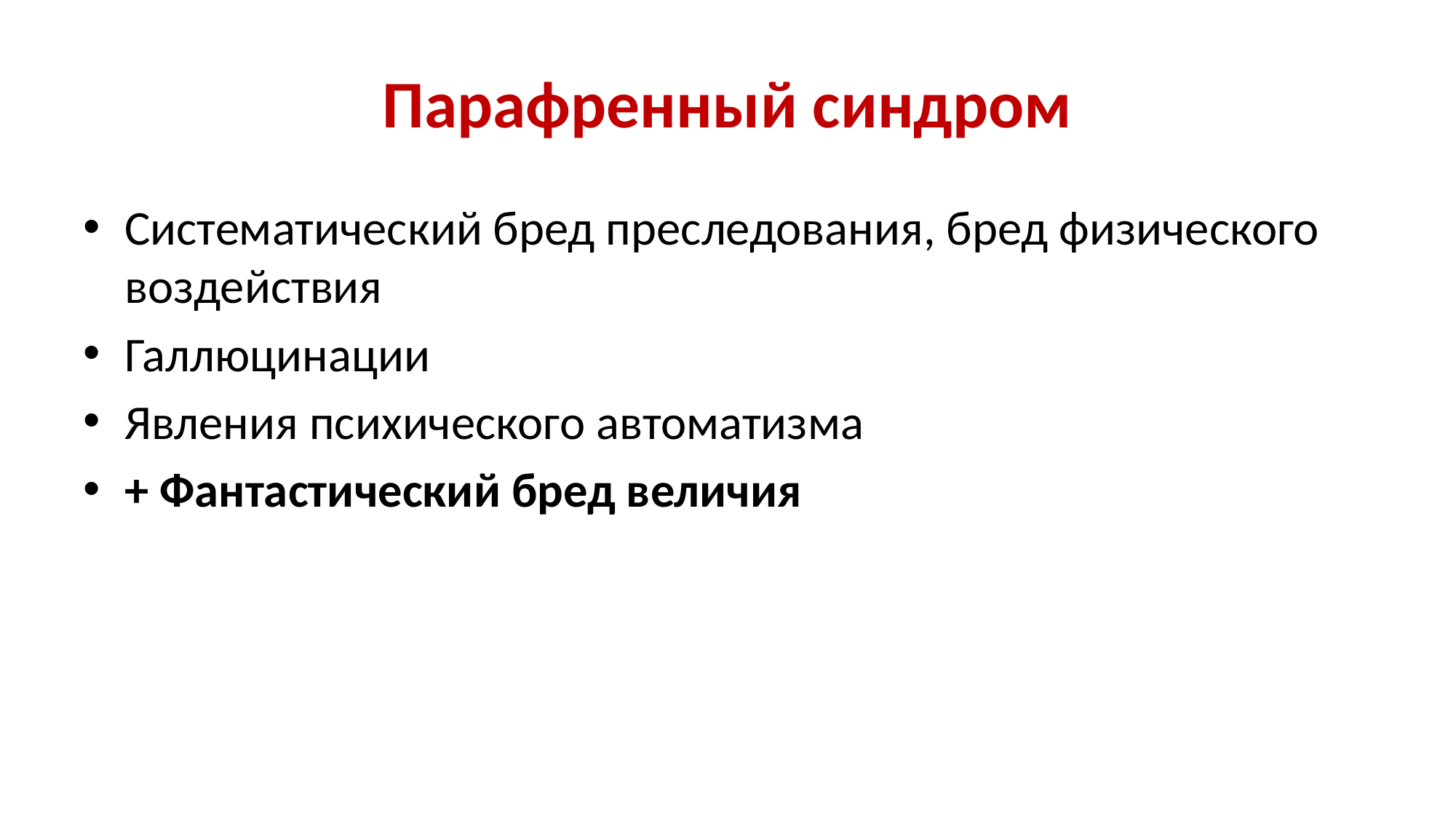

# Парафренный синдром
Систематический бред преследования, бред физического воздействия
Галлюцинации
Явления психического автоматизма
+ Фантастический бред величия